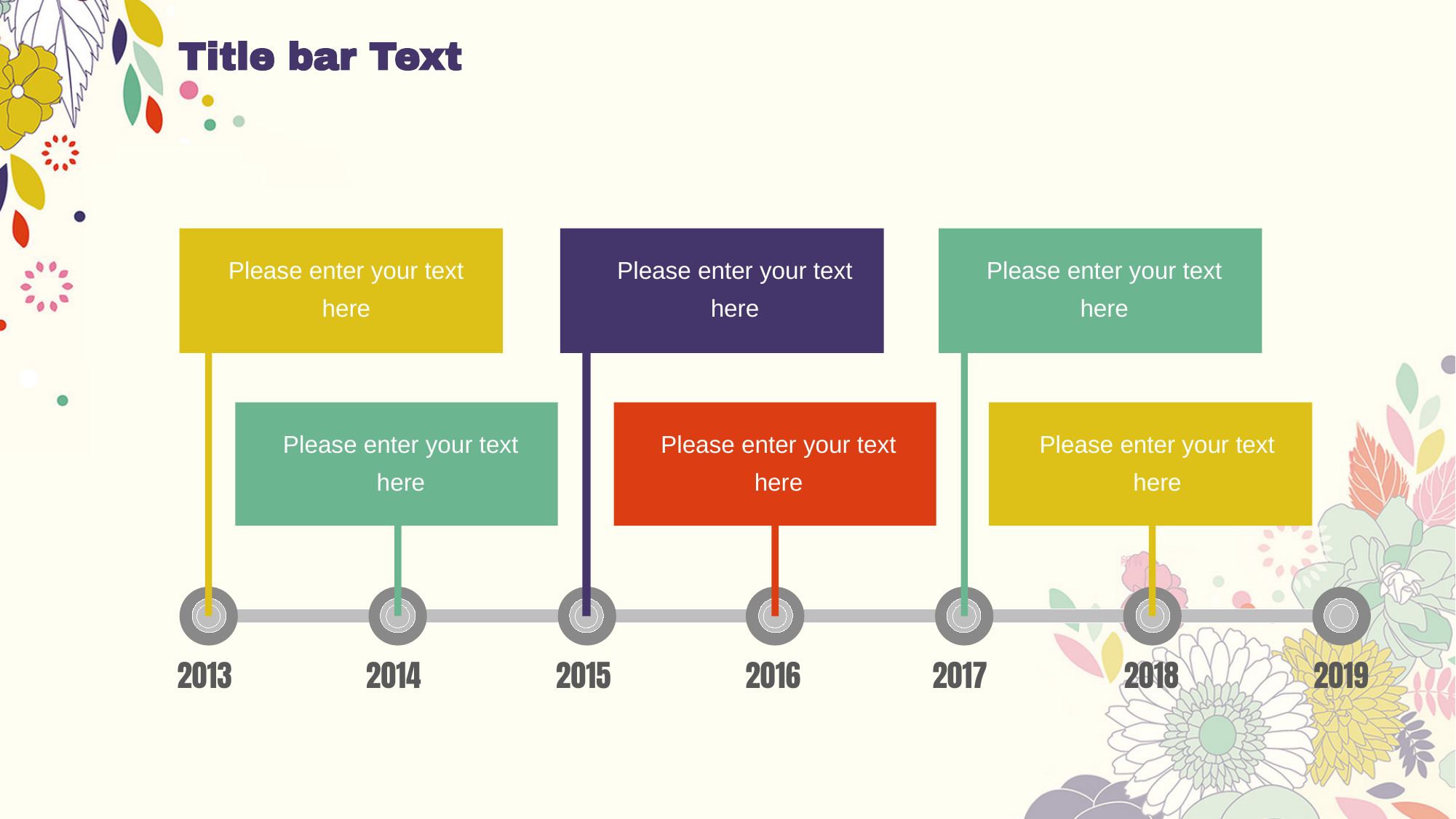

# Title bar Text

Please enter your text here
Please enter your text here
Please enter your text here

Please enter your text here
Please enter your text here
Please enter your text here

2013
2014
2015
2016
2017
2018
2019